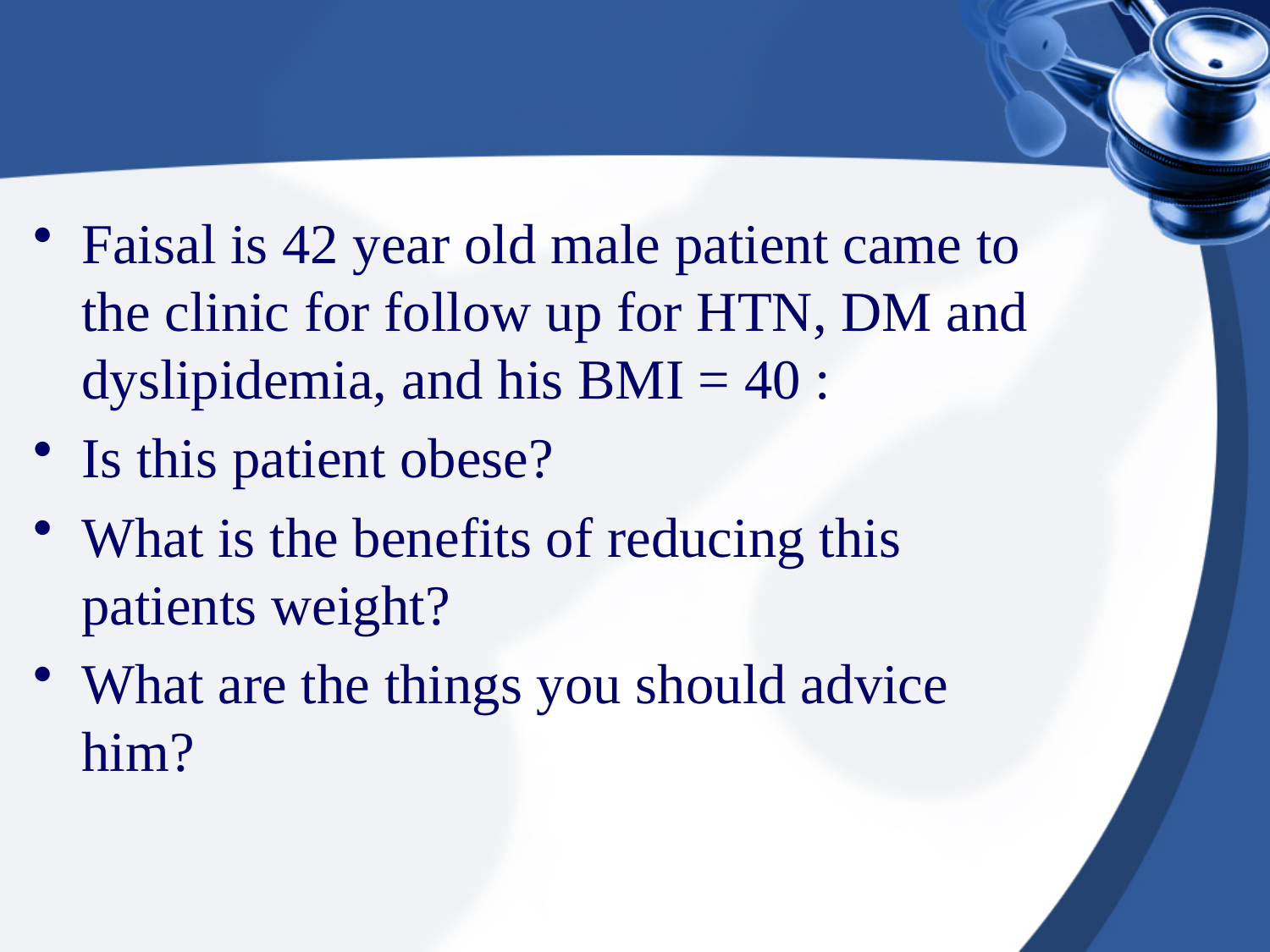

#
Faisal is 42 year old male patient came to the clinic for follow up for HTN, DM and dyslipidemia, and his BMI = 40 :
Is this patient obese?
What is the benefits of reducing this patients weight?
What are the things you should advice him?